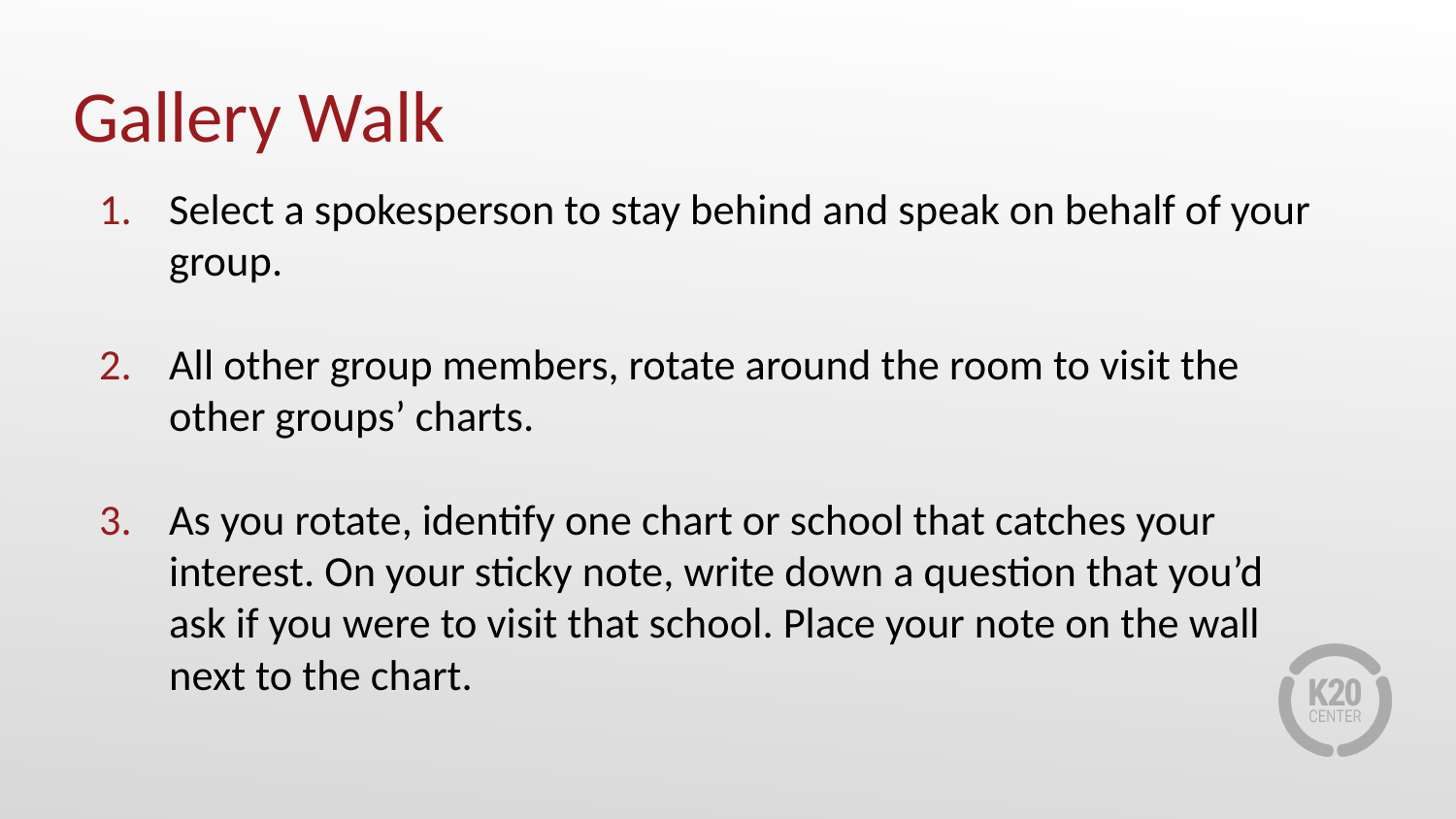

# Gallery Walk
Select a spokesperson to stay behind and speak on behalf of your group.
All other group members, rotate around the room to visit the other groups’ charts.
As you rotate, identify one chart or school that catches your interest. On your sticky note, write down a question that you’d ask if you were to visit that school. Place your note on the wall next to the chart.